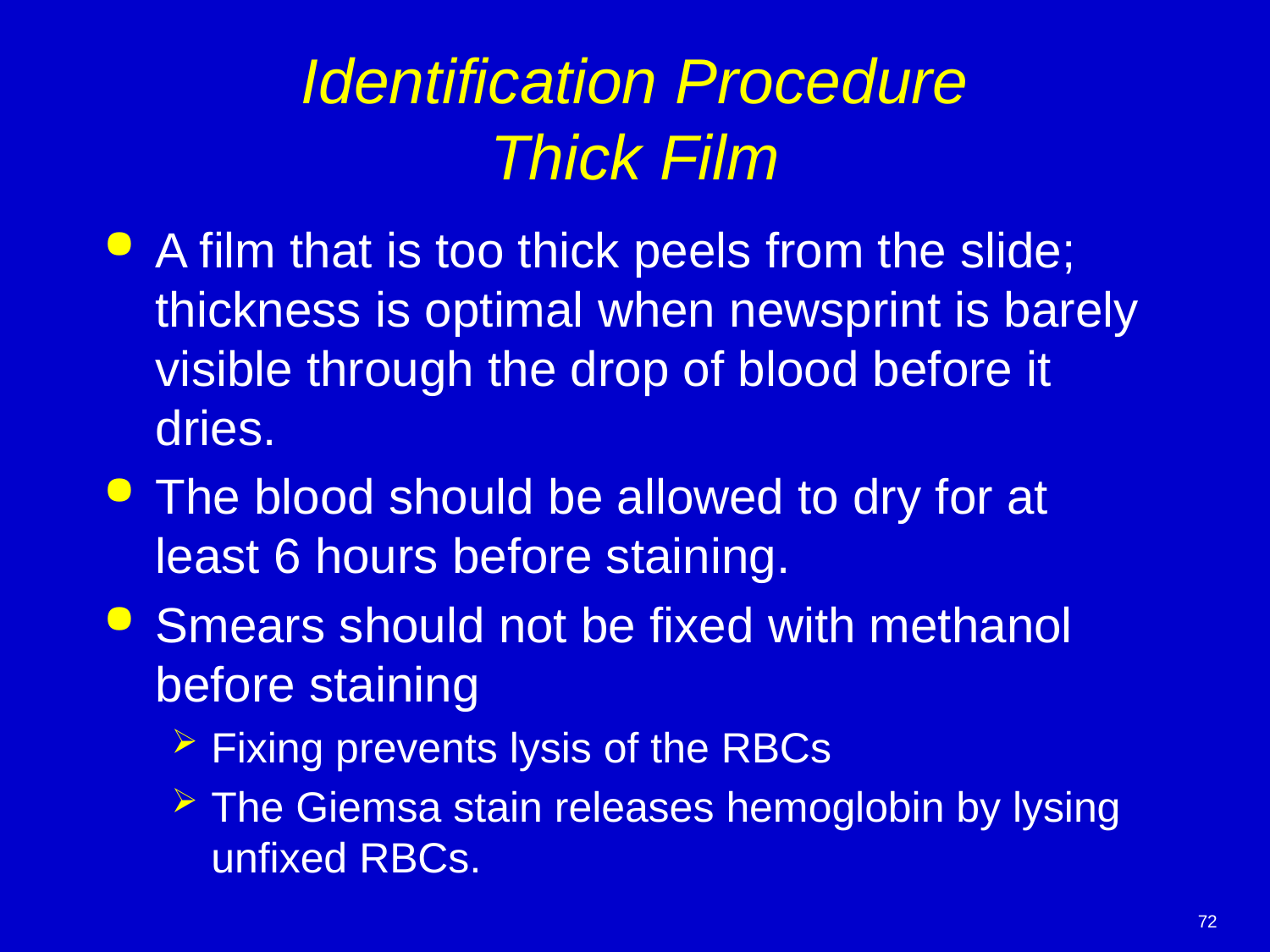

# Identification Procedure Thick Film
A film that is too thick peels from the slide; thickness is optimal when newsprint is barely visible through the drop of blood before it dries.
The blood should be allowed to dry for at least 6 hours before staining.
Smears should not be fixed with methanol before staining
Fixing prevents lysis of the RBCs
The Giemsa stain releases hemoglobin by lysing unfixed RBCs.